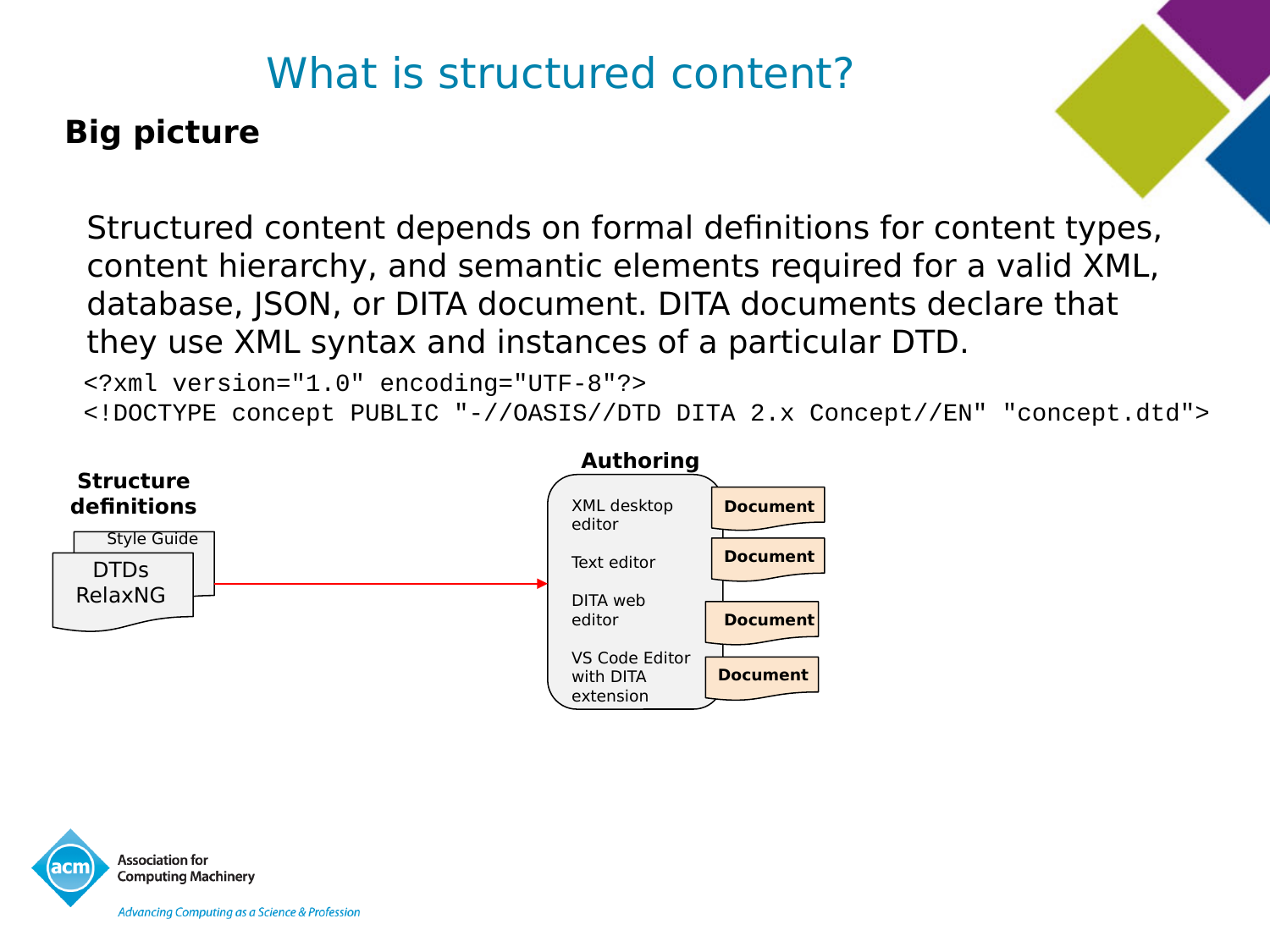

# What is structured content?
Big picture
Structured content depends on formal definitions for content types, content hierarchy, and semantic elements required for a valid XML, database, JSON, or DITA document. DITA documents declare that they use XML syntax and instances of a particular DTD.
<?xml version="1.0" encoding="UTF-8"?>
<!DOCTYPE concept PUBLIC "-//OASIS//DTD DITA 2.x Concept//EN" "concept.dtd">
Authoring
Structure
definitions

XML desktop editor
Text editor
DITA web editor
VS Code Editor
with DITA extension
Document

Style Guide

Document

DTDs
RelaxNG

Document

Document